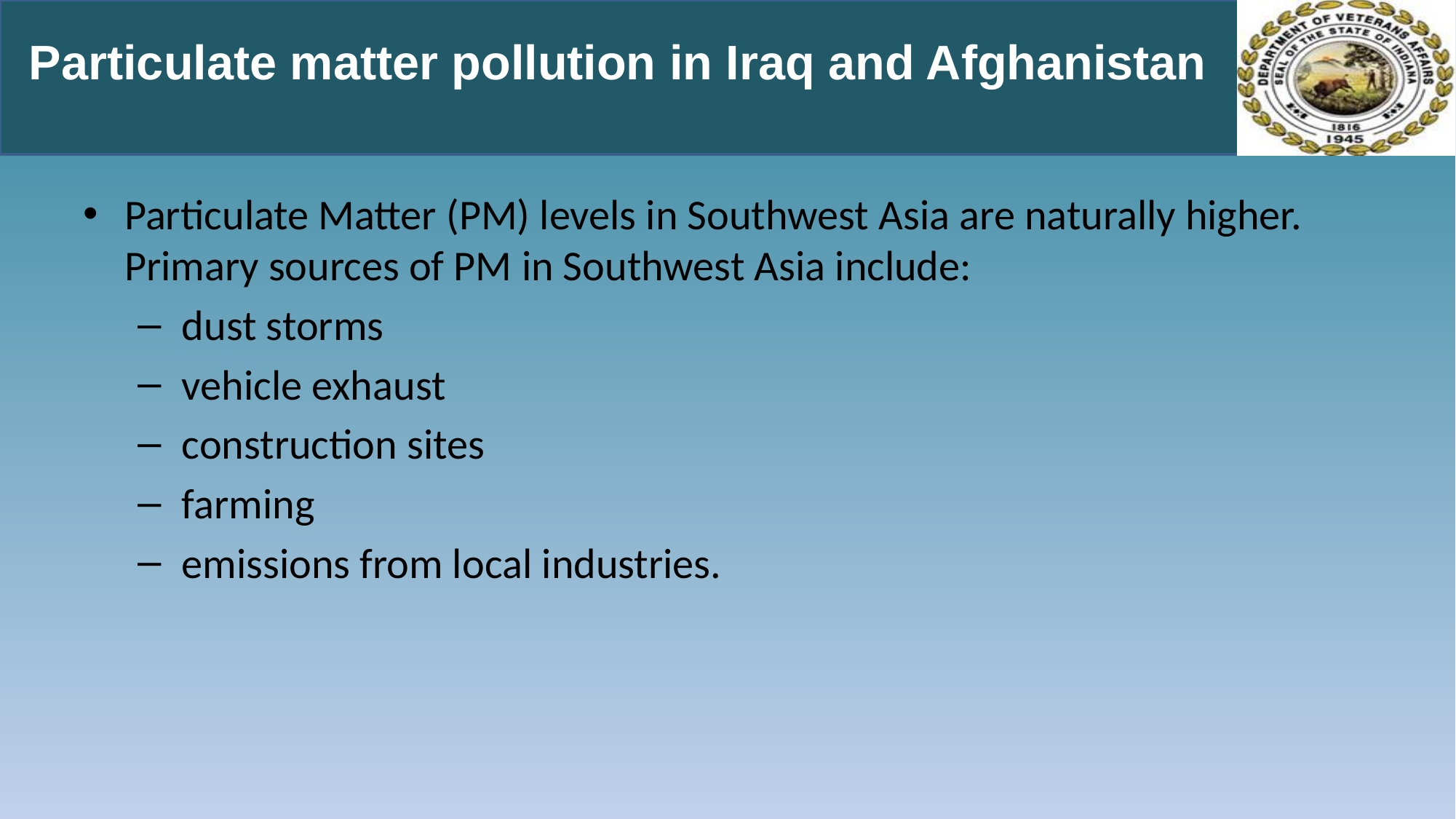

# Particulate matter pollution in Iraq and Afghanistan
Particulate Matter (PM) levels in Southwest Asia are naturally higher. Primary sources of PM in Southwest Asia include:
 dust storms
 vehicle exhaust
 construction sites
 farming
 emissions from local industries.